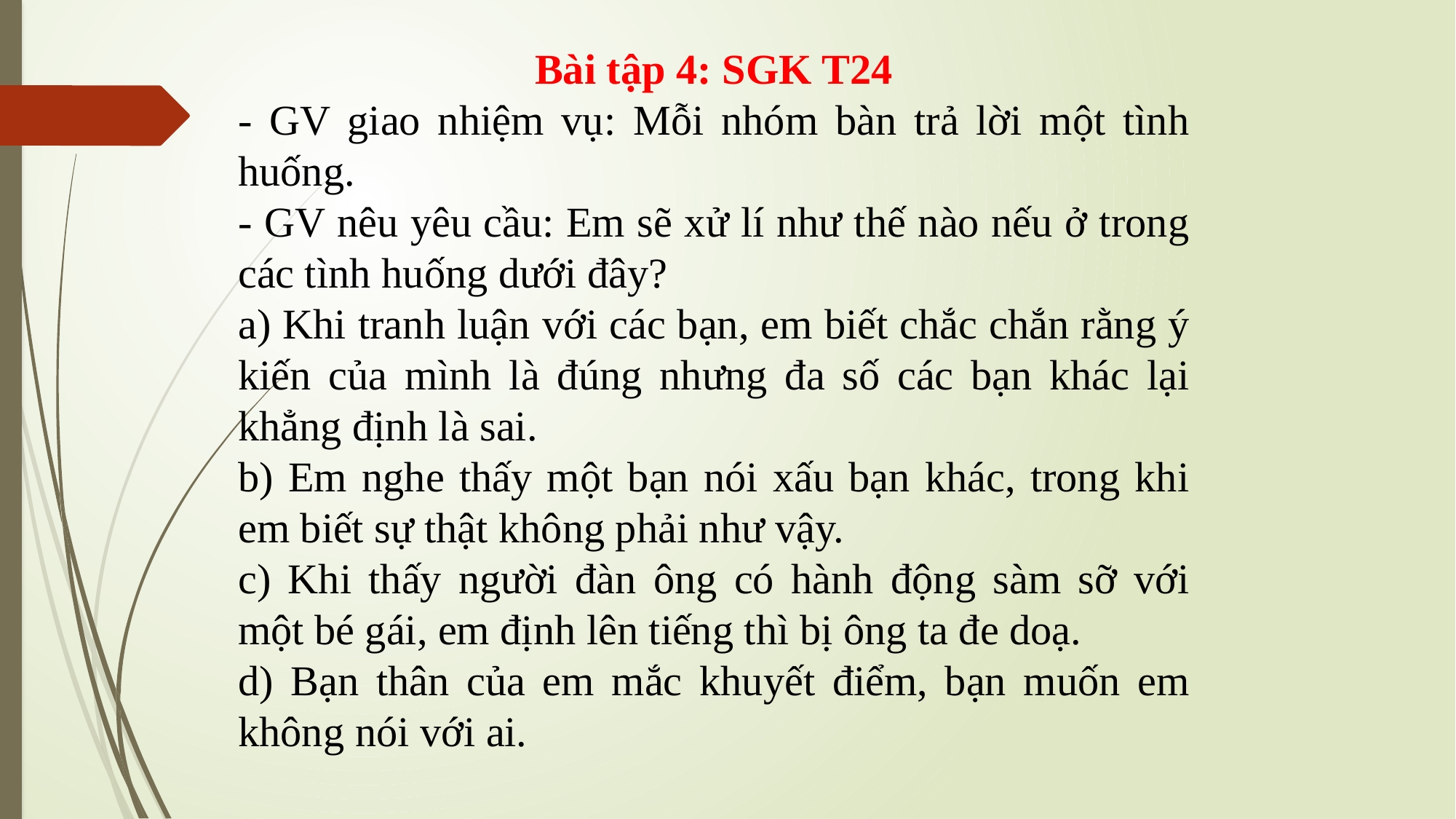

Bài tập 4: SGK T24
- GV giao nhiệm vụ: Mỗi nhóm bàn trả lời một tình huống.
- GV nêu yêu cầu: Em sẽ xử lí như thế nào nếu ở trong các tình huống dưới đây?
a) Khi tranh luận với các bạn, em biết chắc chắn rằng ý kiến của mình là đúng nhưng đa số các bạn khác lại khẳng định là sai.
b) Em nghe thấy một bạn nói xấu bạn khác, trong khi em biết sự thật không phải như vậy.
c) Khi thấy người đàn ông có hành động sàm sỡ với một bé gái, em định lên tiếng thì bị ông ta đe doạ.
d) Bạn thân của em mắc khuyết điểm, bạn muốn em không nói với ai.